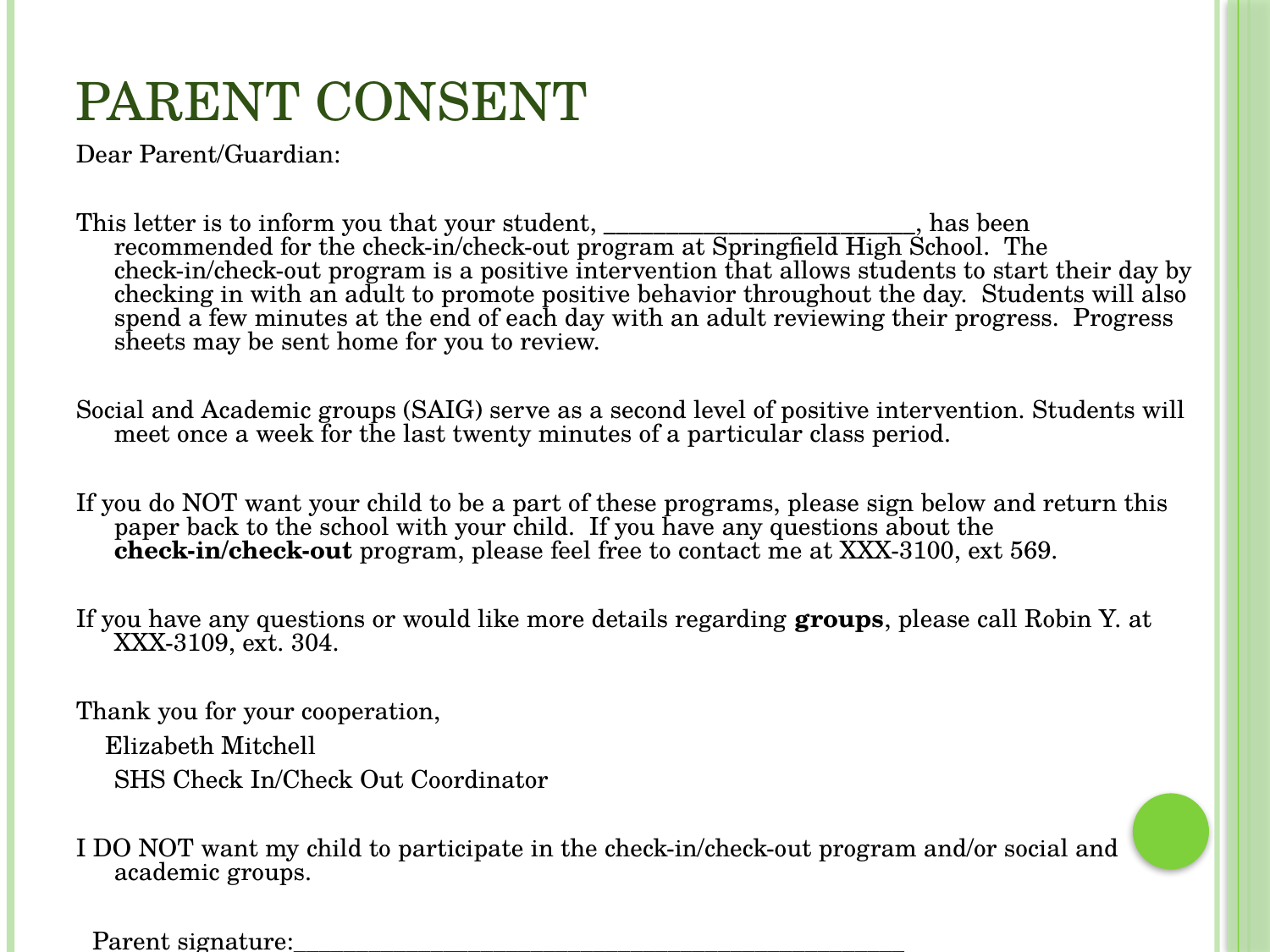

# Parent Consent
Dear Parent/Guardian:

This letter is to inform you that your student, _________________________, has been recommended for the check-in/check-out program at Springfield High School.  The check-in/check-out program is a positive intervention that allows students to start their day by checking in with an adult to promote positive behavior throughout the day.  Students will also spend a few minutes at the end of each day with an adult reviewing their progress.  Progress sheets may be sent home for you to review.

Social and Academic groups (SAIG) serve as a second level of positive intervention. Students will meet once a week for the last twenty minutes of a particular class period.

If you do NOT want your child to be a part of these programs, please sign below and return this paper back to the school with your child.  If you have any questions about the check-in/check-out program, please feel free to contact me at XXX-3100, ext 569.

If you have any questions or would like more details regarding groups, please call Robin Y. at XXX-3109, ext. 304.

Thank you for your cooperation,
    Elizabeth Mitchell
	SHS Check In/Check Out Coordinator

I DO NOT want my child to participate in the check-in/check-out program and/or social and academic groups.

  Parent signature:_________________________________________________